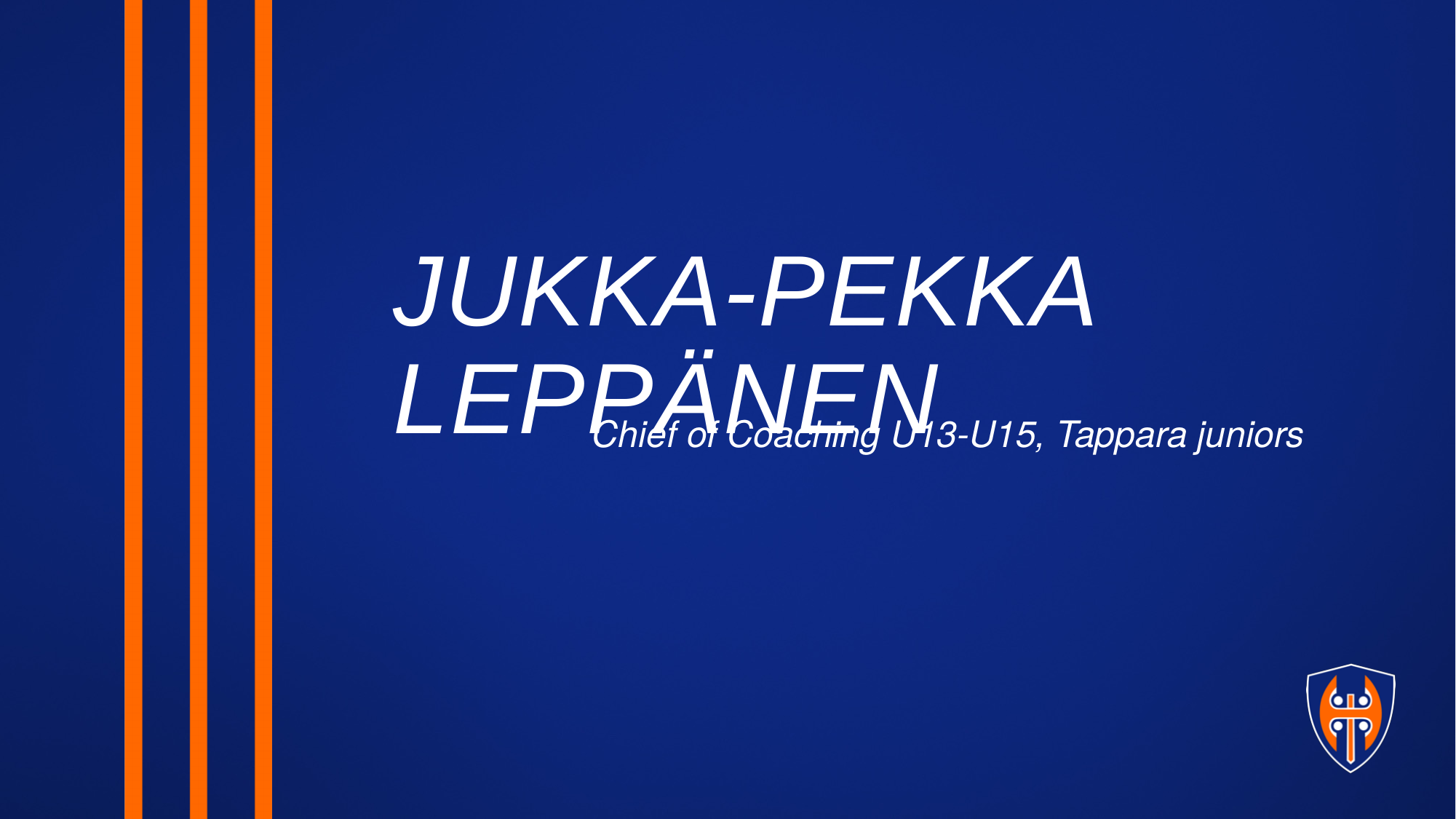

JUKKA-PEKKA LEPPÄNEN
Chief of Coaching U13-U15, Tappara juniors